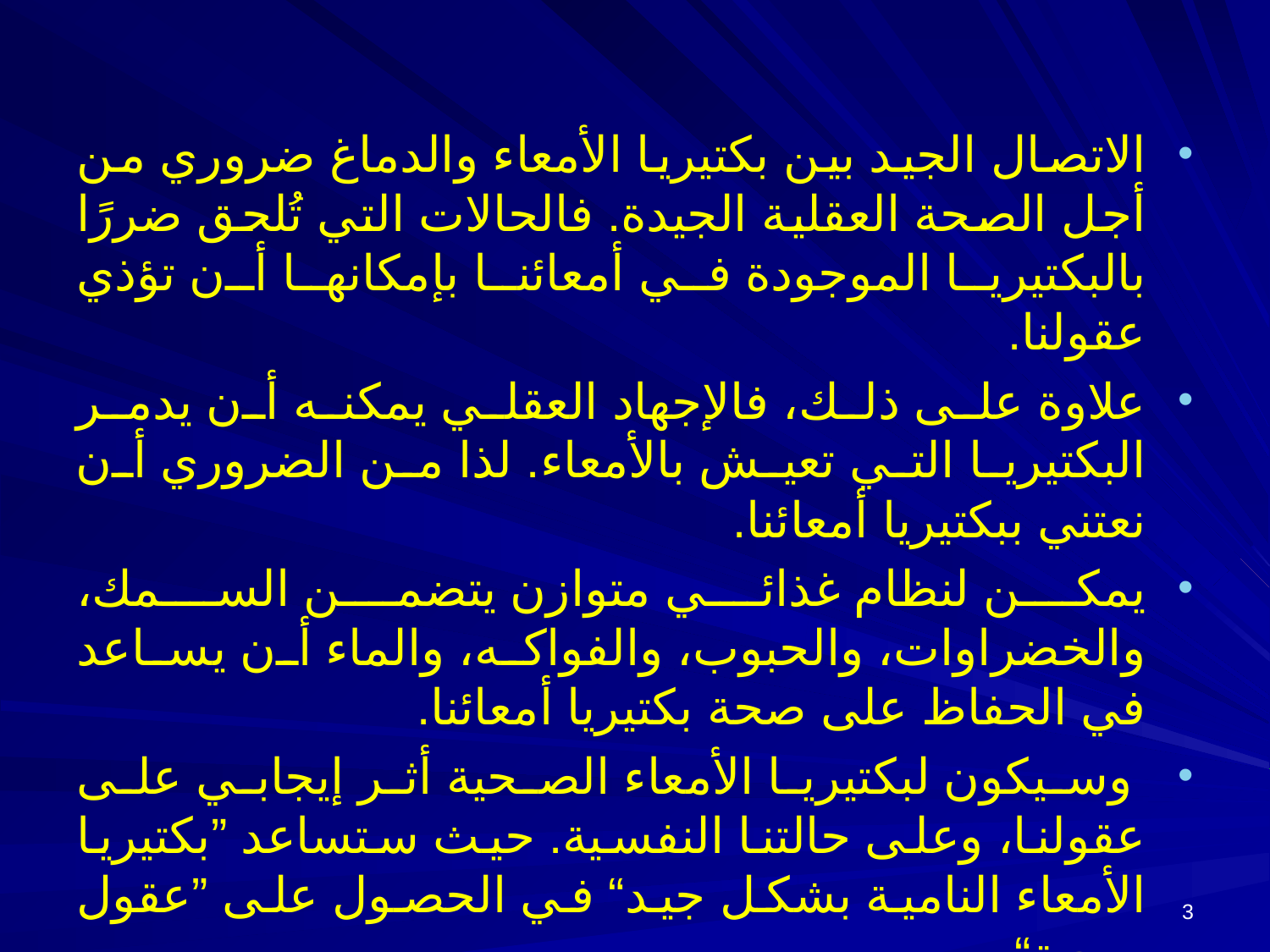

الاتصال الجيد بين بكتيريا الأمعاء والدماغ ضروري من أجل الصحة العقلية الجيدة. فالحالات التي تُلحق ضررًا بالبكتيريا الموجودة في أمعائنا بإمكانها أن تؤذي عقولنا.
علاوة على ذلك، فالإجهاد العقلي يمكنه أن يدمر البكتيريا التي تعيش بالأمعاء. لذا من الضروري أن نعتني ببكتيريا أمعائنا.
يمكن لنظام غذائي متوازن يتضمن السمك، والخضراوات، والحبوب، والفواكه، والماء أن يساعد في الحفاظ على صحة بكتيريا أمعائنا.
 وسيكون لبكتيريا الأمعاء الصحية أثر إيجابي على عقولنا، وعلى حالتنا النفسية. حيث ستساعد ”بكتيريا الأمعاء النامية بشكل جيد“ في الحصول على ”عقول صحية“.

3